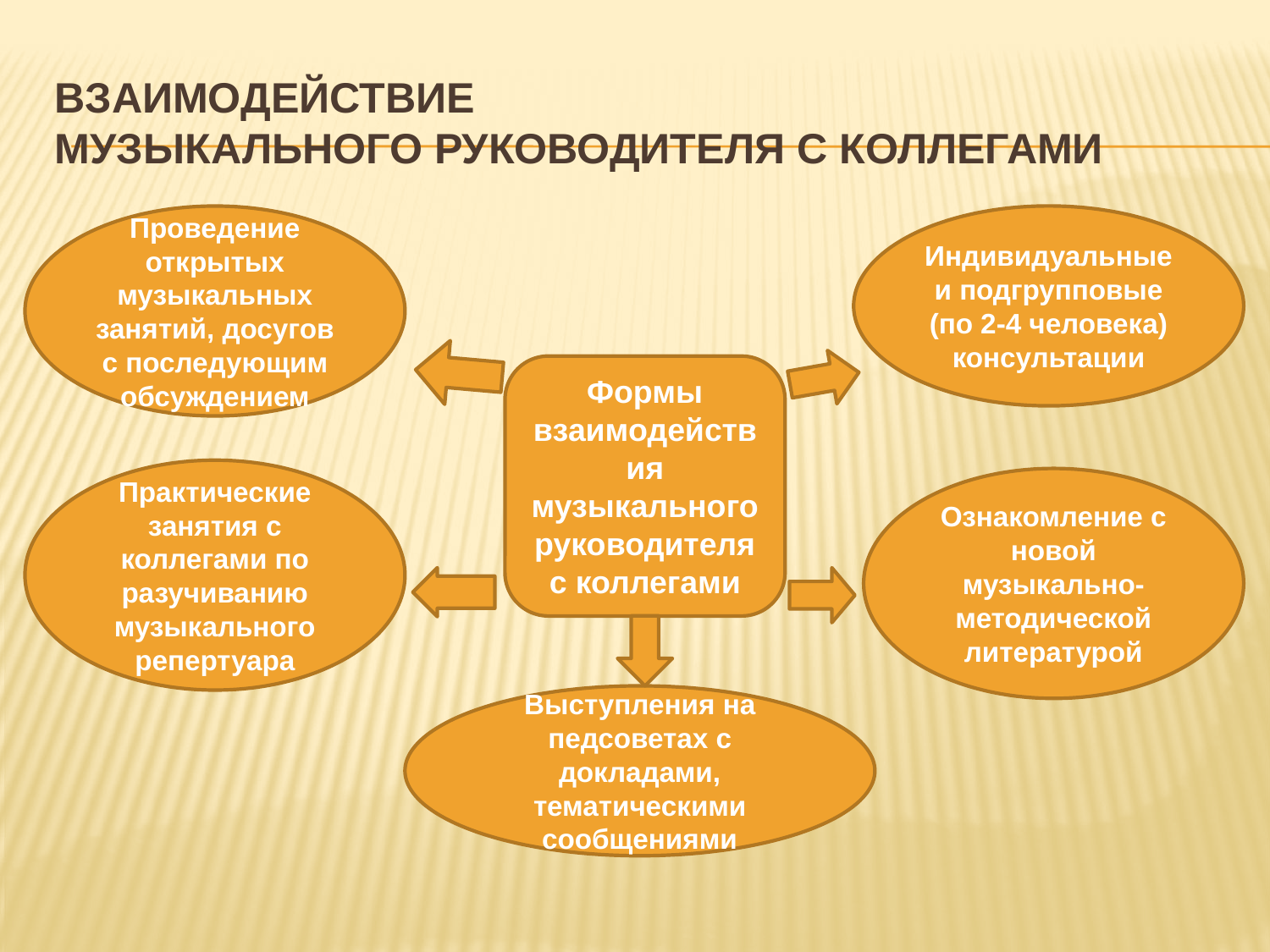

# Взаимодействие музыкального руководителя с коллегами
Индивидуальные и подгрупповые (по 2-4 человека) консультации
Проведение открытых музыкальных занятий, досугов с последующим обсуждением

Формы взаимодействия музыкального руководителя с коллегами
Практические занятия с коллегами по разучиванию музыкального репертуара
Ознакомление с новой музыкально-методической литературой

Выступления на педсоветах с докладами, тематическими сообщениями